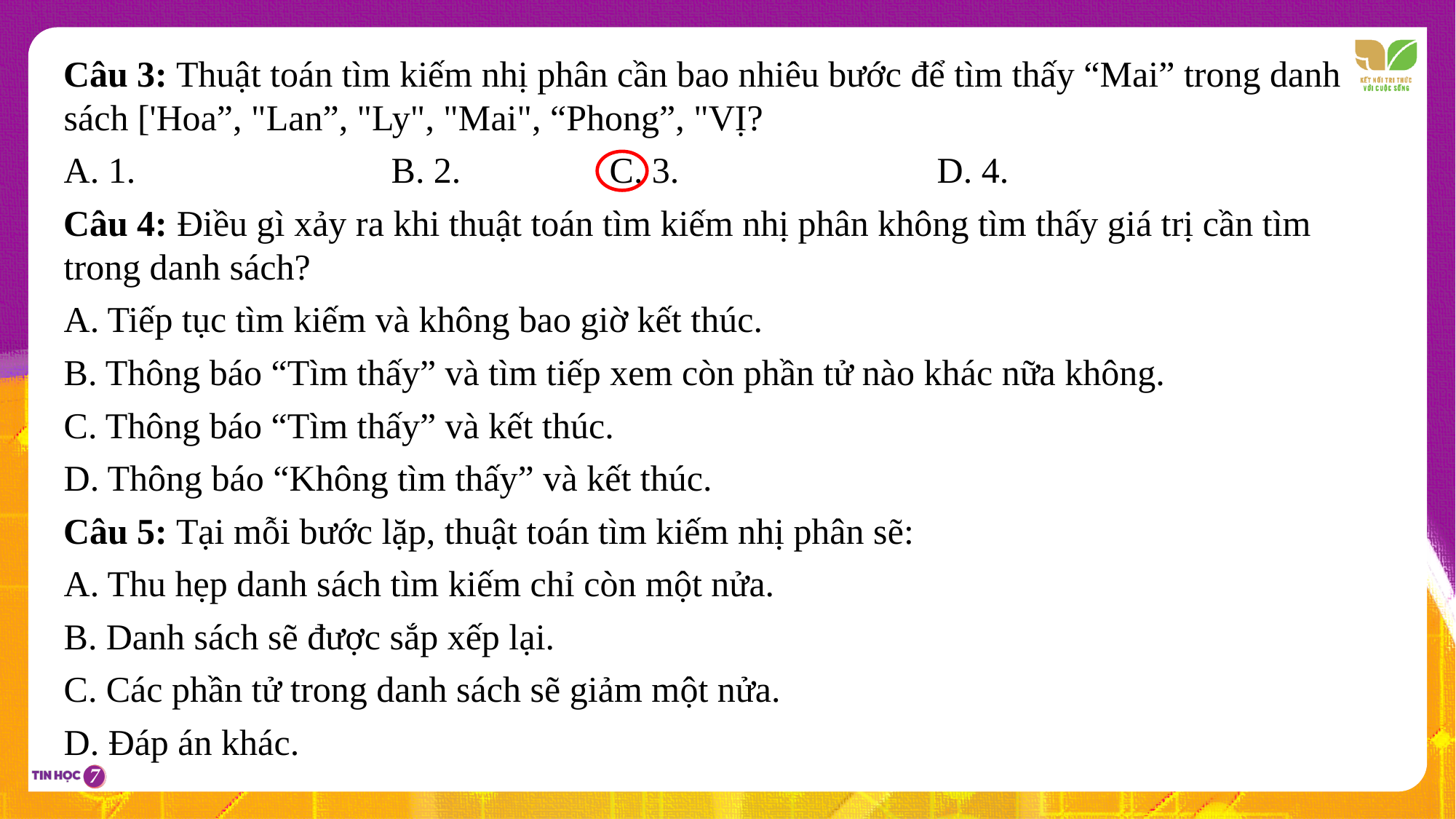

Câu 3: Thuật toán tìm kiếm nhị phân cần bao nhiêu bước để tìm thấy “Mai” trong danh sách ['Hoa”, "Lan”, "Ly", "Mai", “Phong”, "VỊ?
A. 1. 			B. 2. 		C. 3. 			D. 4.
Câu 4: Điều gì xảy ra khi thuật toán tìm kiếm nhị phân không tìm thấy giá trị cần tìm trong danh sách?
A. Tiếp tục tìm kiếm và không bao giờ kết thúc.
B. Thông báo “Tìm thấy” và tìm tiếp xem còn phần tử nào khác nữa không.
C. Thông báo “Tìm thấy” và kết thúc.
D. Thông báo “Không tìm thấy” và kết thúc.
Câu 5: Tại mỗi bước lặp, thuật toán tìm kiếm nhị phân sẽ:
A. Thu hẹp danh sách tìm kiếm chỉ còn một nửa.
B. Danh sách sẽ được sắp xếp lại.
C. Các phần tử trong danh sách sẽ giảm một nửa.
D. Đáp án khác.